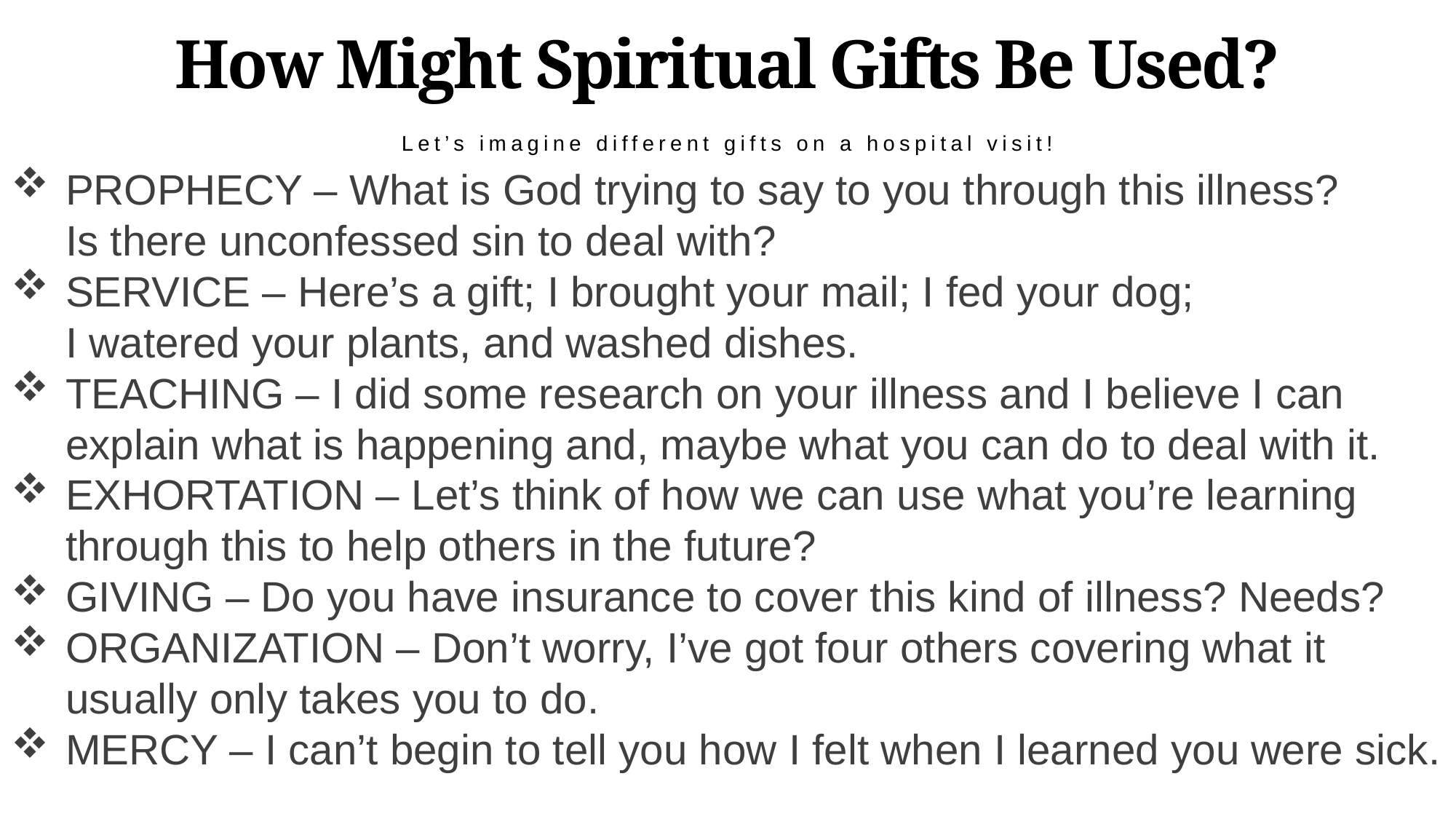

# How Might Spiritual Gifts Be Used?
Let’s imagine different gifts on a hospital visit!
PROPHECY – What is God trying to say to you through this illness?
Is there unconfessed sin to deal with?
SERVICE – Here’s a gift; I brought your mail; I fed your dog;
I watered your plants, and washed dishes.
TEACHING – I did some research on your illness and I believe I can
explain what is happening and, maybe what you can do to deal with it.
EXHORTATION – Let’s think of how we can use what you’re learning
through this to help others in the future?
GIVING – Do you have insurance to cover this kind of illness? Needs?
ORGANIZATION – Don’t worry, I’ve got four others covering what it
usually only takes you to do.
MERCY – I can’t begin to tell you how I felt when I learned you were sick.